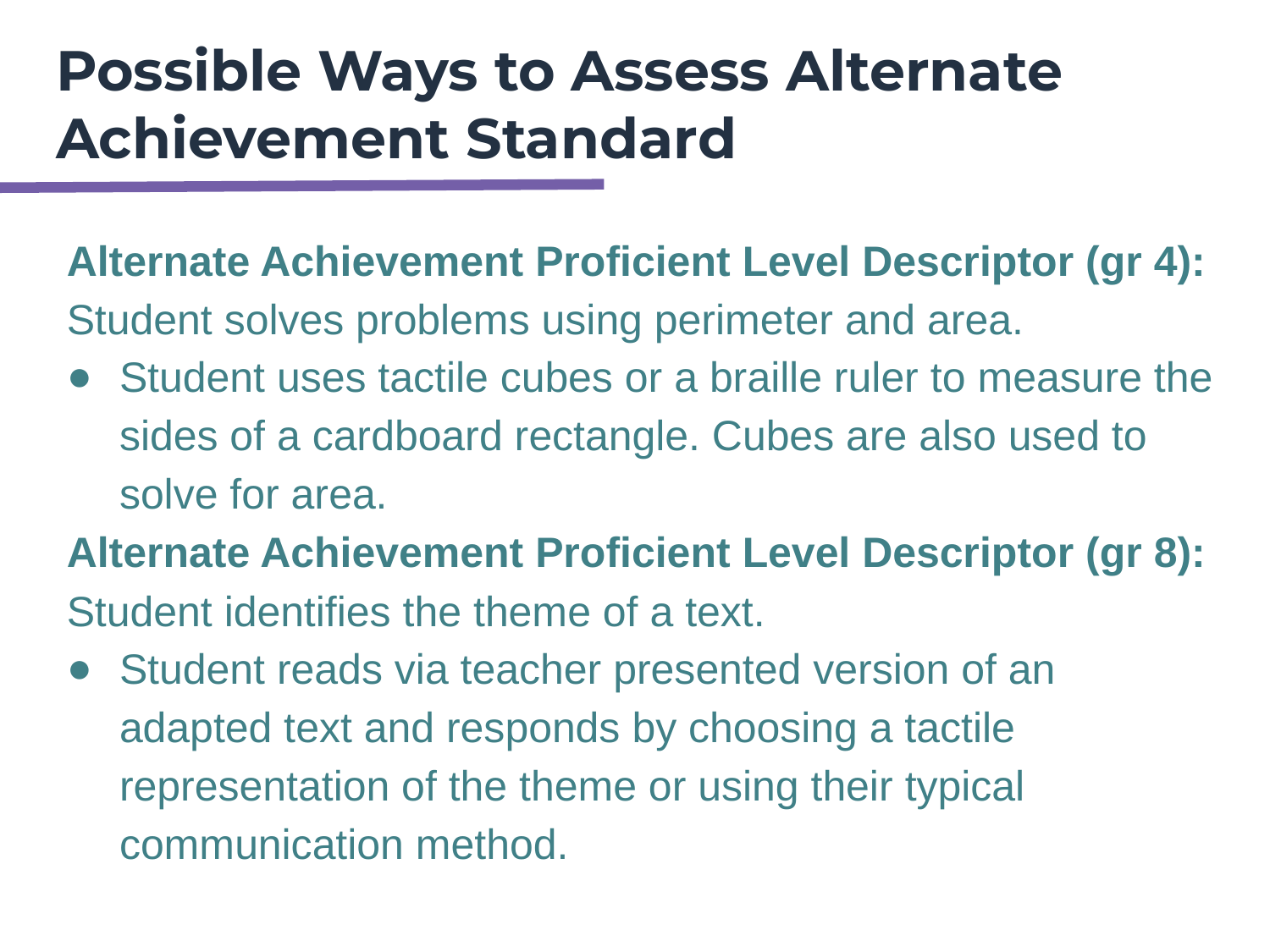

# Possible Ways to Assess Alternate Achievement Standard
Alternate Achievement Proficient Level Descriptor (gr 4): Student solves problems using perimeter and area.
Student uses tactile cubes or a braille ruler to measure the sides of a cardboard rectangle. Cubes are also used to solve for area.
Alternate Achievement Proficient Level Descriptor (gr 8): Student identifies the theme of a text.
Student reads via teacher presented version of an adapted text and responds by choosing a tactile representation of the theme or using their typical communication method.